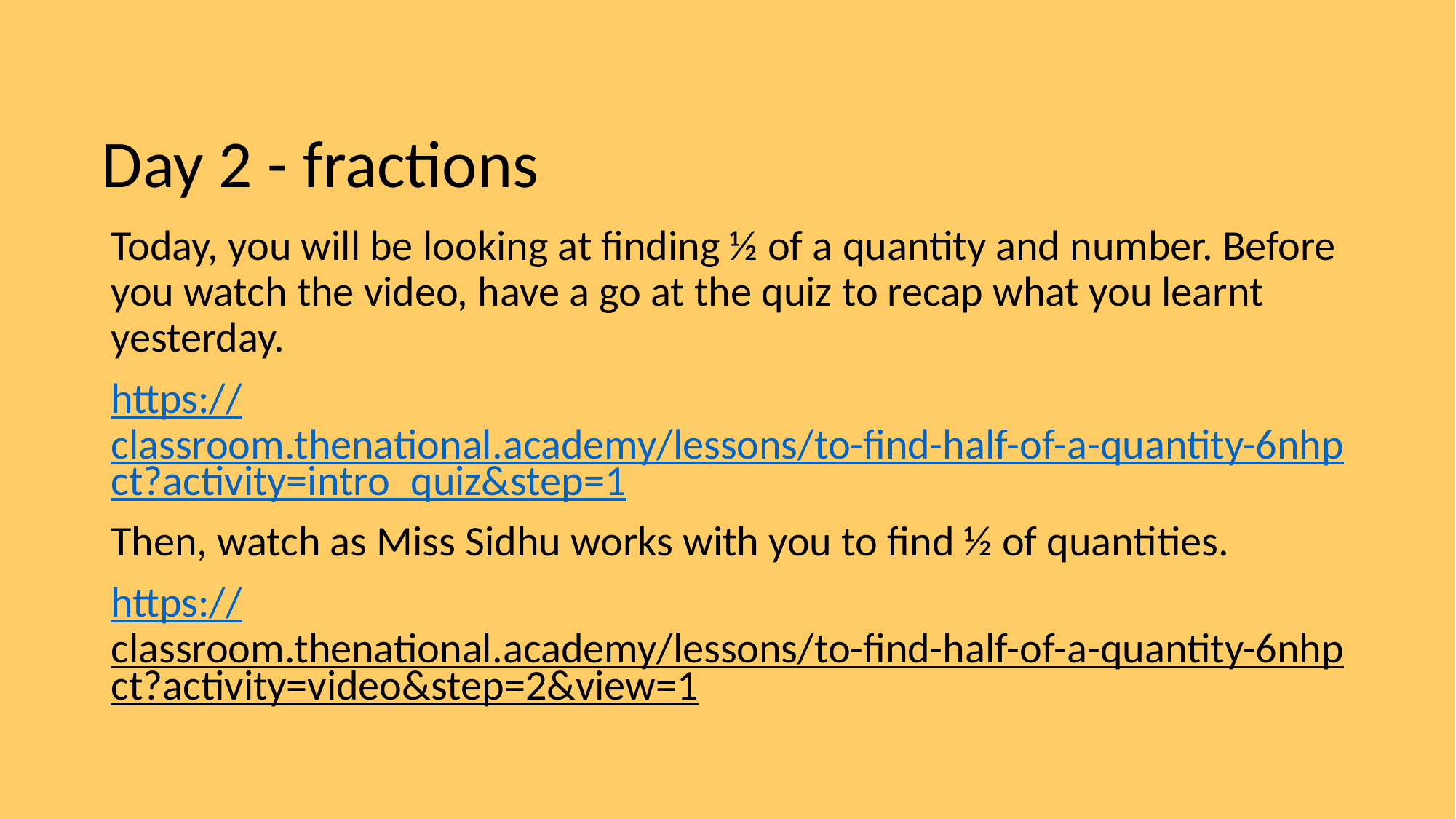

# Day 2 - fractions
Today, you will be looking at finding ½ of a quantity and number. Before you watch the video, have a go at the quiz to recap what you learnt yesterday.
https://classroom.thenational.academy/lessons/to-find-half-of-a-quantity-6nhpct?activity=intro_quiz&step=1
Then, watch as Miss Sidhu works with you to find ½ of quantities.
https://classroom.thenational.academy/lessons/to-find-half-of-a-quantity-6nhpct?activity=video&step=2&view=1